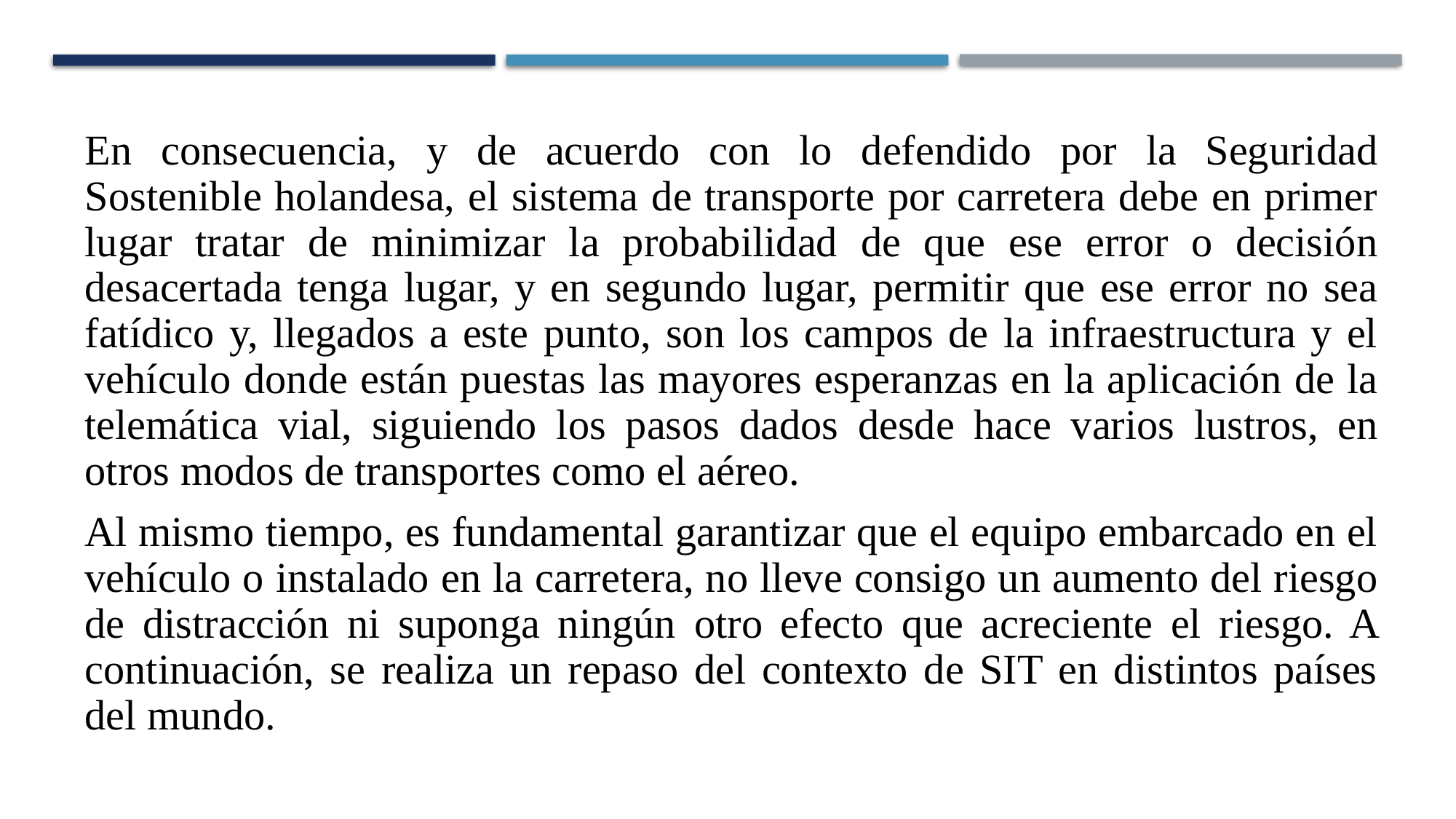

En consecuencia, y de acuerdo con lo defendido por la Seguridad Sostenible holandesa, el sistema de transporte por carretera debe en primer lugar tratar de minimizar la probabilidad de que ese error o decisión desacertada tenga lugar, y en segundo lugar, permitir que ese error no sea fatídico y, llegados a este punto, son los campos de la infraestructura y el vehículo donde están puestas las mayores esperanzas en la aplicación de la telemática vial, siguiendo los pasos dados desde hace varios lustros, en otros modos de transportes como el aéreo.
Al mismo tiempo, es fundamental garantizar que el equipo embarcado en el vehículo o instalado en la carretera, no lleve consigo un aumento del riesgo de distracción ni suponga ningún otro efecto que acreciente el riesgo. A continuación, se realiza un repaso del contexto de SIT en distintos países del mundo.